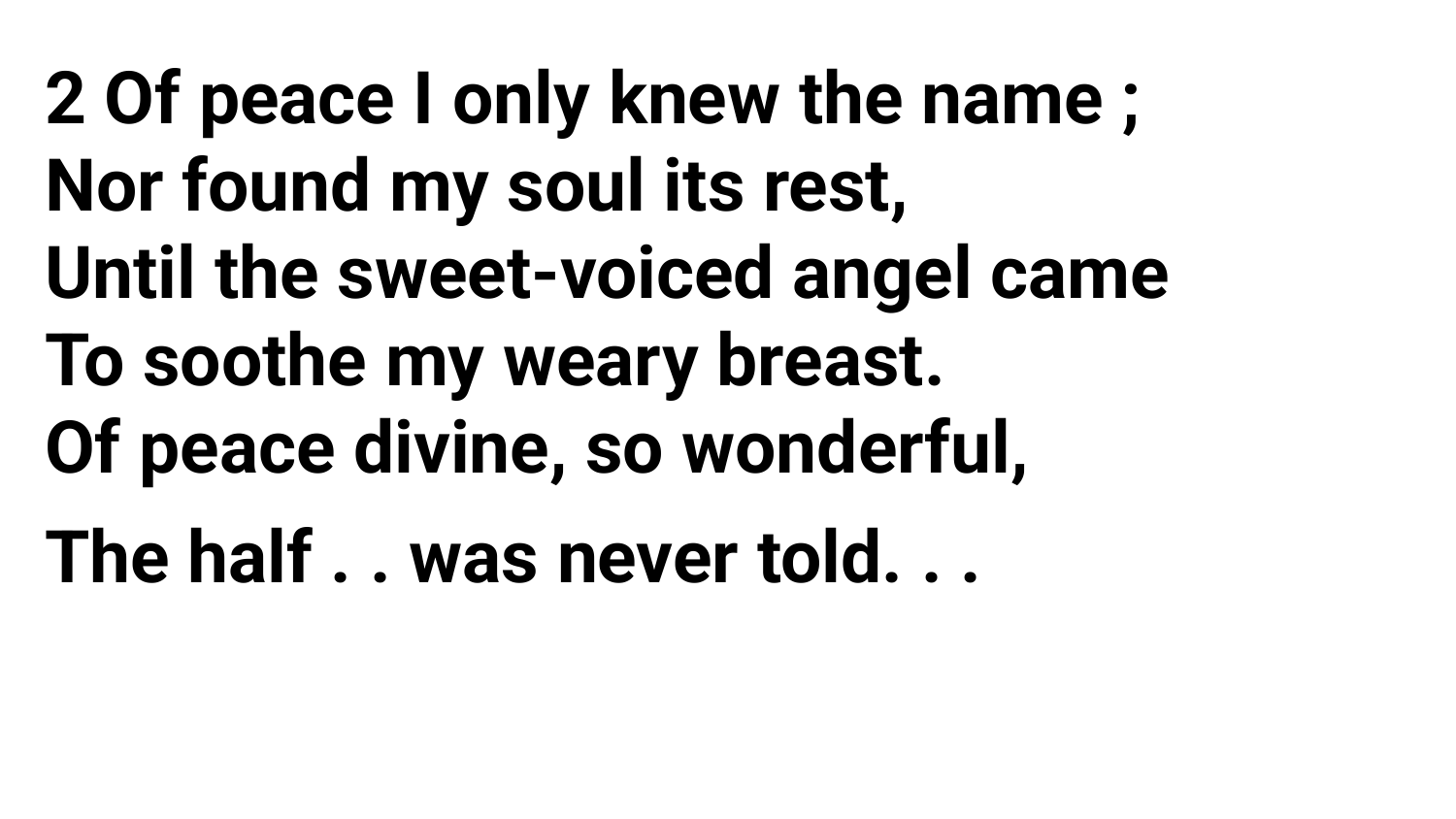

2 Of peace I only knew the name ;
Nor found my soul its rest,
Until the sweet-voiced angel came
To soothe my weary breast.
Of peace divine, so wonderful,
The half . . was never told. . .